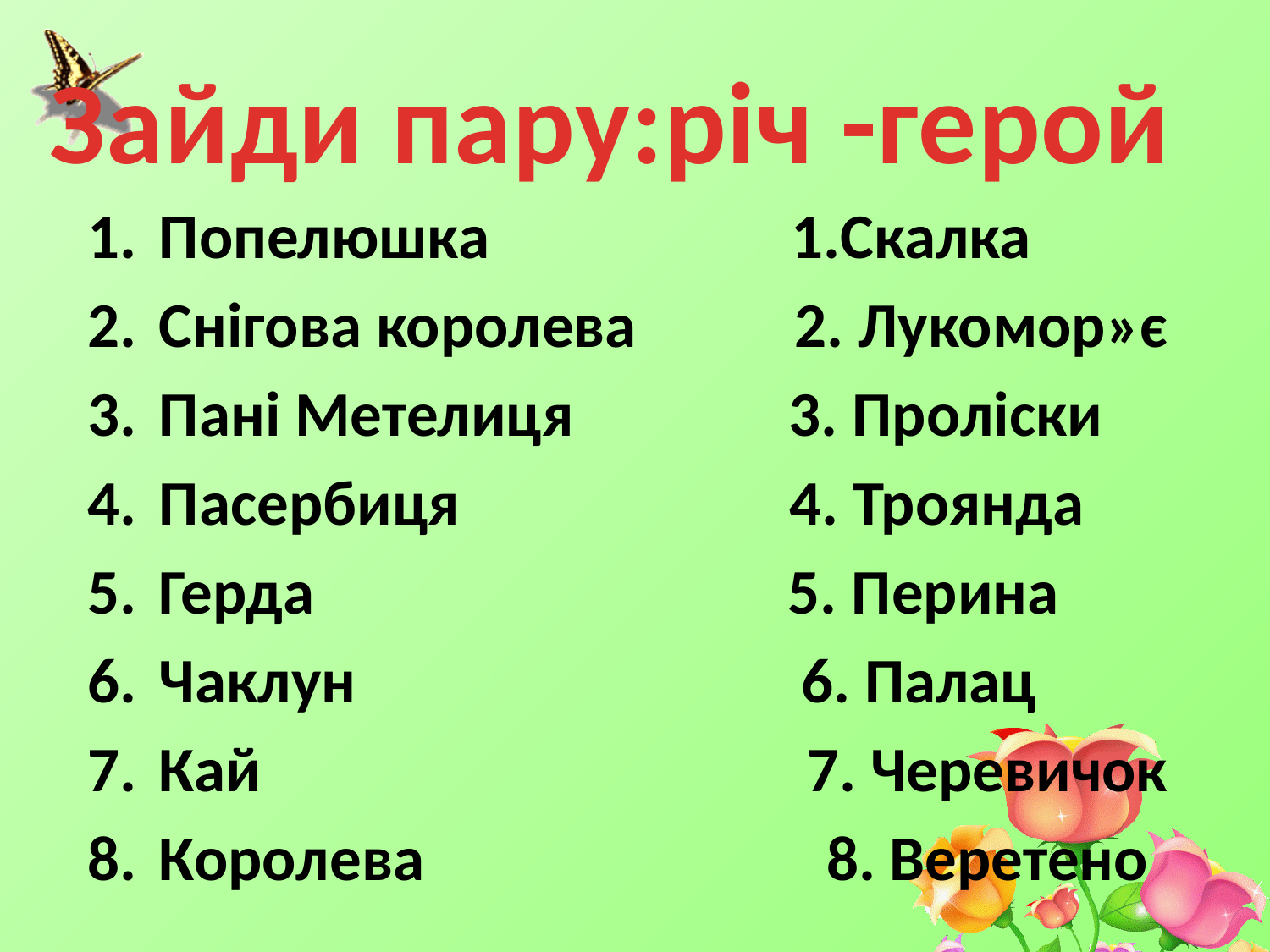

# Зайди пару:річ -герой
Попелюшка                     1.Скалка
Снігова королева           2. Лукомор»є
Пані Метелиця               3. Проліски
Пасербиця                       4. Троянда
Герда                                 5. Перина
Чаклун                               6. Палац
Кай                                      7. Черевичок
Королева                            8. Веретено